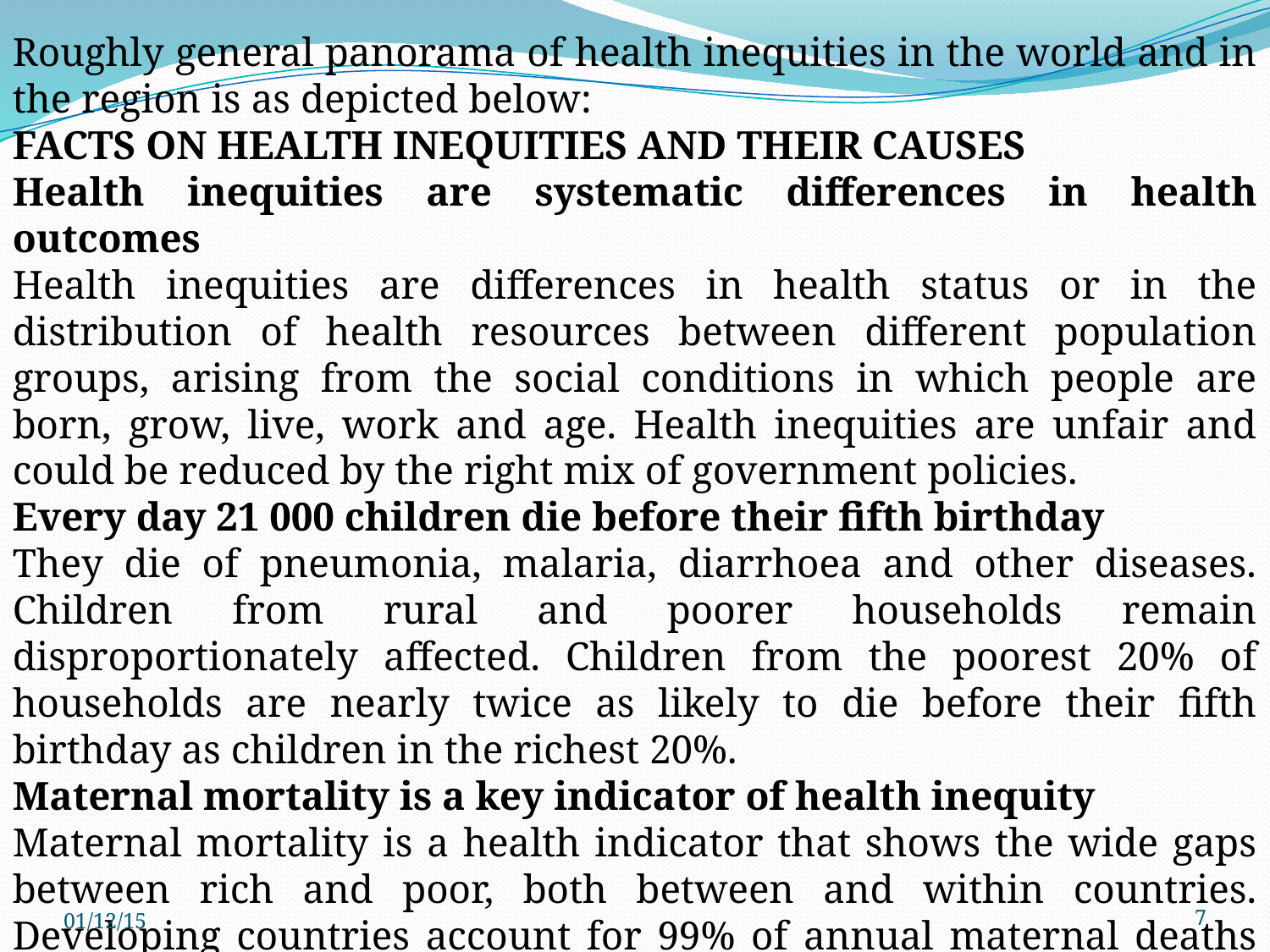

Roughly general panorama of health inequities in the world and in the region is as depicted below:
FACTS ON HEALTH INEQUITIES AND THEIR CAUSES
Health inequities are systematic differences in health outcomes
Health inequities are differences in health status or in the distribution of health resources between different population groups, arising from the social conditions in which people are born, grow, live, work and age. Health inequities are unfair and could be reduced by the right mix of government policies.
Every day 21 000 children die before their fifth birthday
They die of pneumonia, malaria, diarrhoea and other diseases. Children from rural and poorer households remain disproportionately affected. Children from the poorest 20% of households are nearly twice as likely to die before their fifth birthday as children in the richest 20%.
Maternal mortality is a key indicator of health inequity
Maternal mortality is a health indicator that shows the wide gaps between rich and poor, both between and within countries. Developing countries account for 99% of annual maternal deaths in the world. Women in Afghanistan have a lifetime risk of maternal death of 1 in 11, while a woman in Ireland has a risk of 1 in 17 800.
01/12/15

7